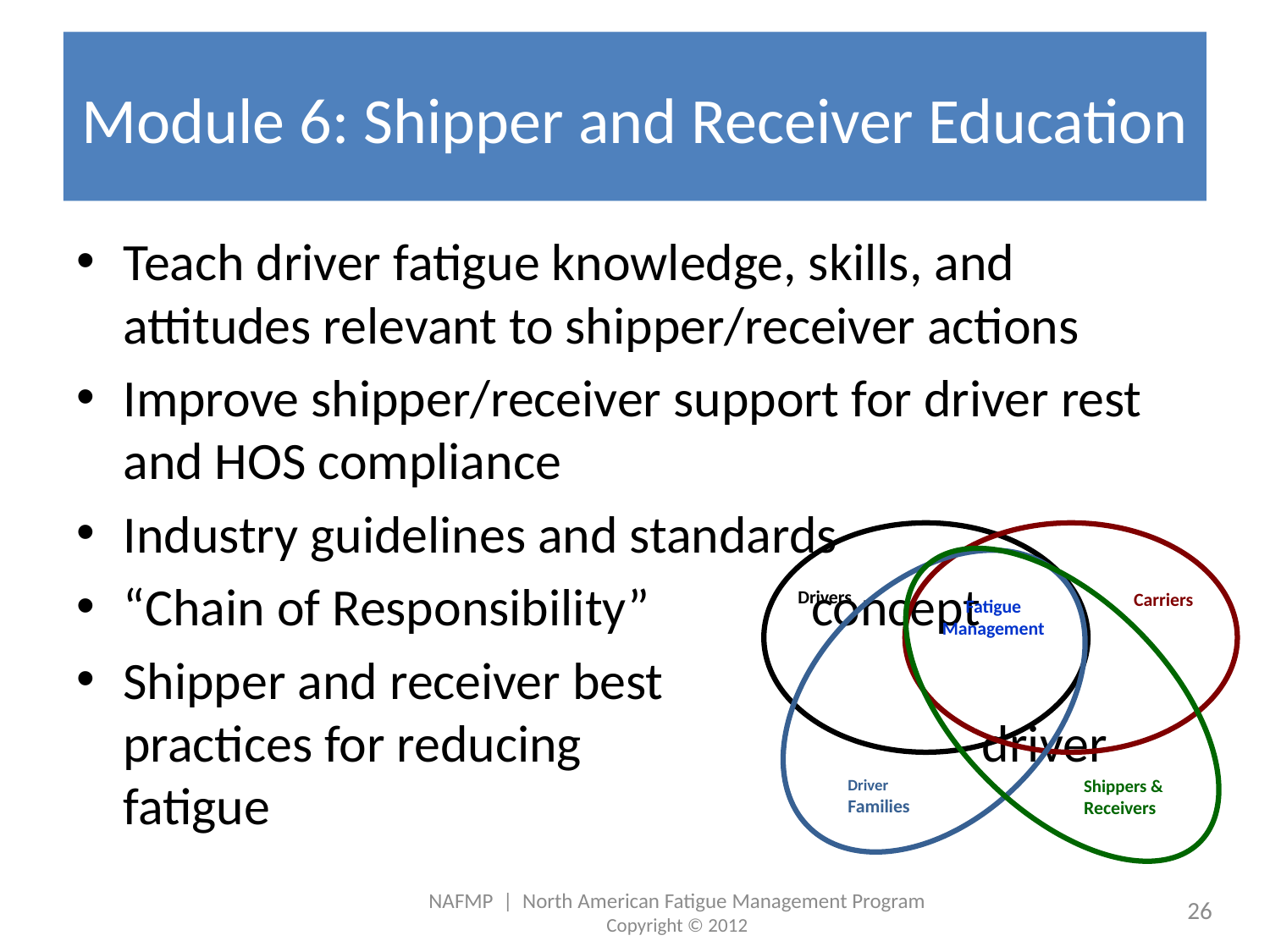

# Module 6: Shipper and Receiver Education
Teach driver fatigue knowledge, skills, and attitudes relevant to shipper/receiver actions
Improve shipper/receiver support for driver rest and HOS compliance
Industry guidelines and standards
“Chain of Responsibility” 			     concept
Shipper and receiver best 		            	   practices for reducing 	                              driver fatigue

Drivers
Carriers
Fatigue
Management
Driver
Families
Shippers &
Receivers